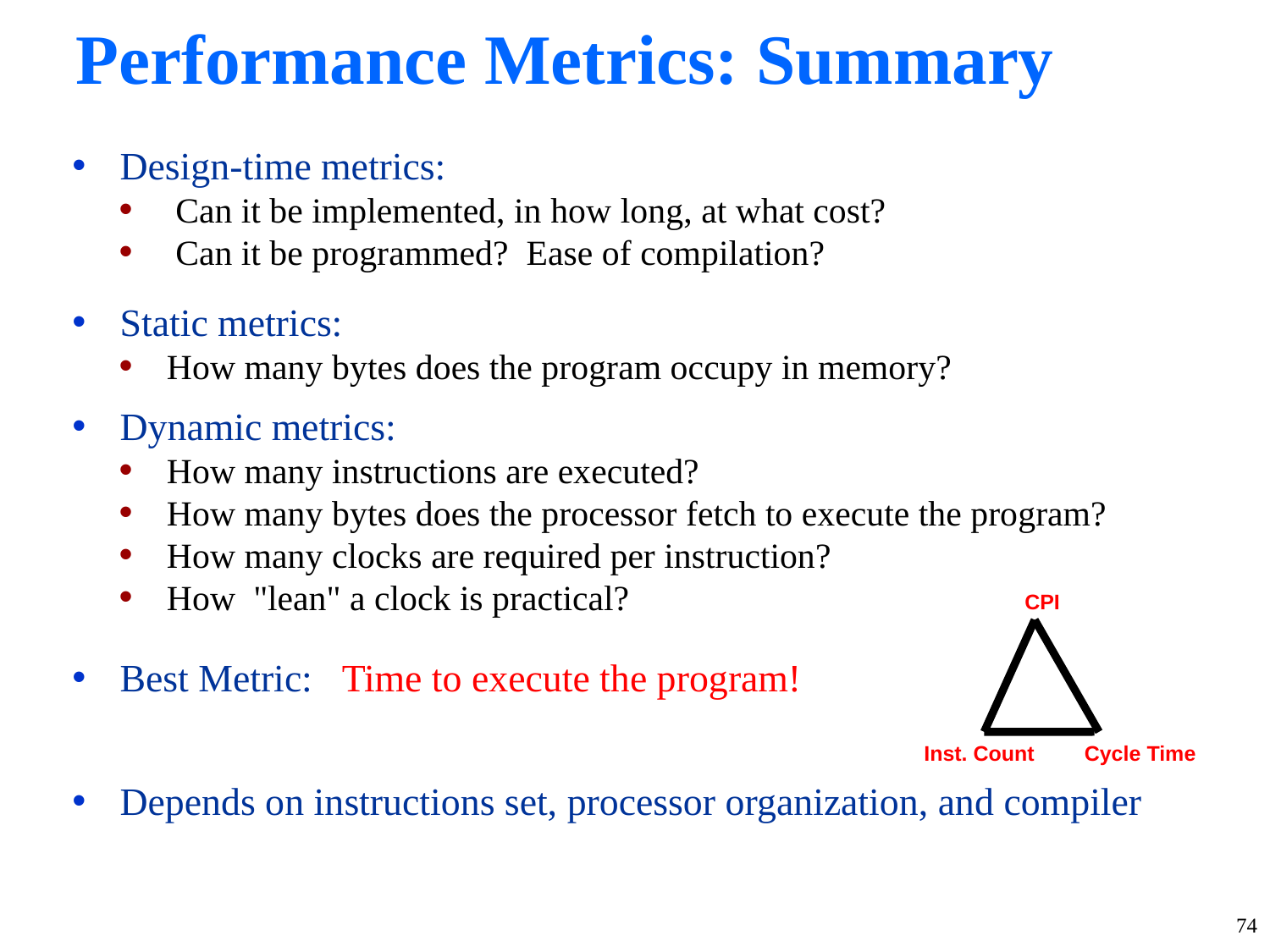

Performance Metrics: Summary
Design-time metrics:
 Can it be implemented, in how long, at what cost?
 Can it be programmed?  Ease of compilation?

Static metrics:
How many bytes does the program occupy in memory?
Dynamic metrics:
How many instructions are executed?
How many bytes does the processor fetch to execute the program?
How many clocks are required per instruction?
How  "lean" a clock is practical?

Best Metric:   Time to execute the program!

Depends on instructions set, processor organization, and compiler

CPI

Cycle Time
Inst. Count
74